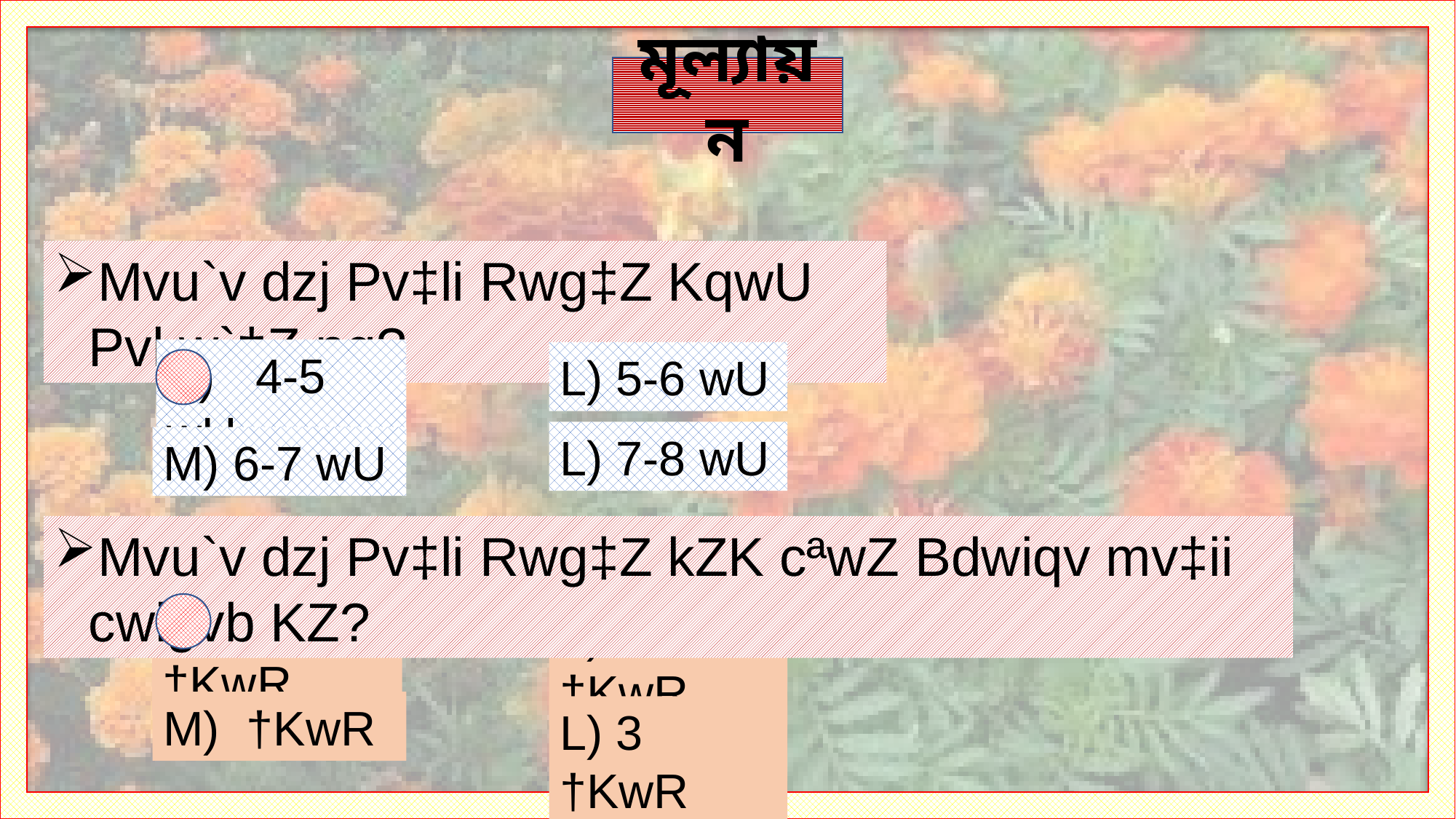

মূল্যায়ন
Mvu`v dzj Pv‡li Rwg‡Z KqwU Pvl w`‡Z nq?
K)   4-5 wU
L) 5-6 wU

L) 7-8 wU
M) 6-7 wU
Mvu`v dzj Pv‡li Rwg‡Z kZK cªwZ Bdwiqv mv‡ii cwigvb KZ?
K)  1 †KwR

L)  2 †KwR
M)  †KwR
L) 3 †KwR